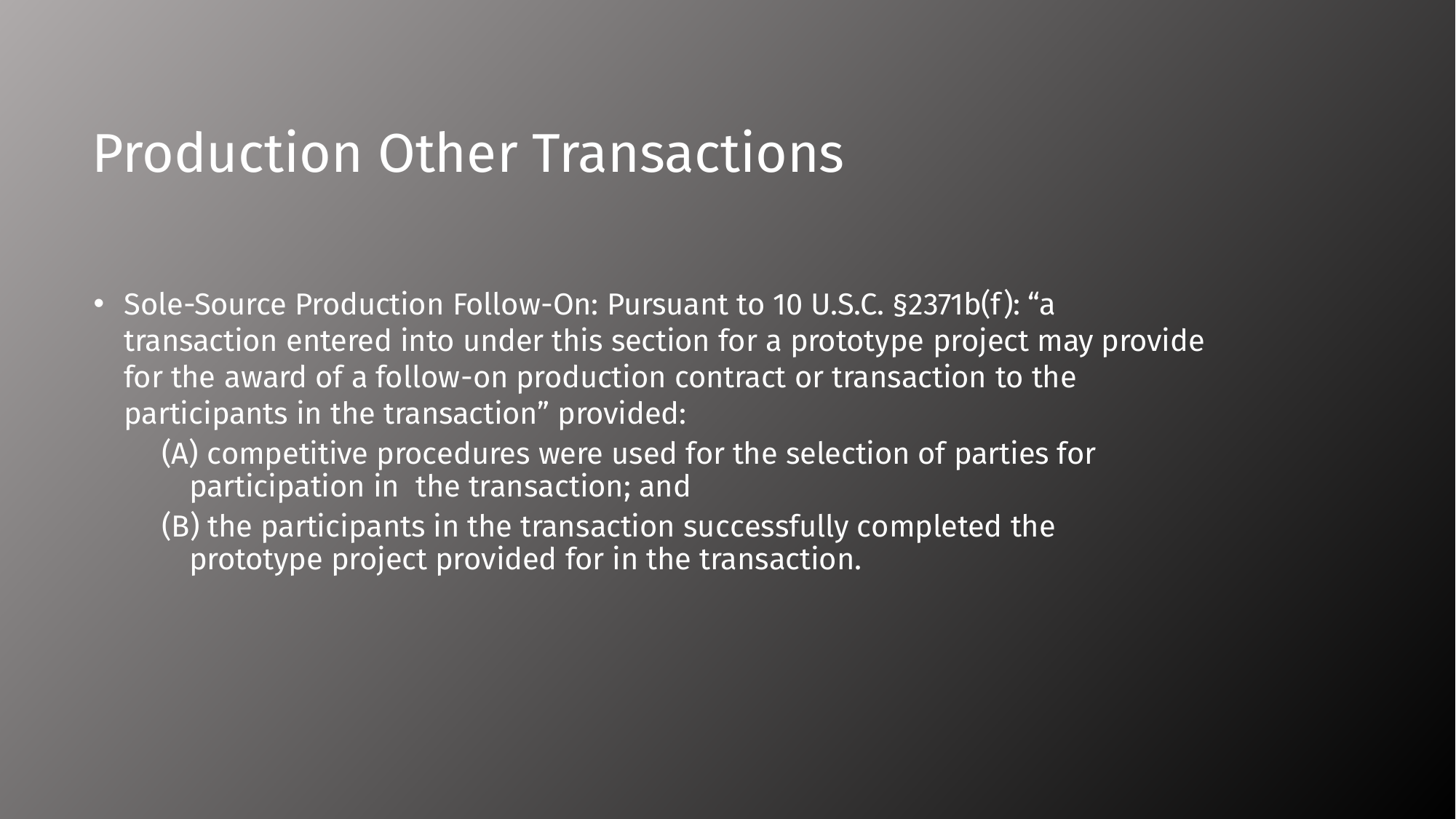

# Production Other Transactions
Sole-Source Production Follow-On: Pursuant to 10 U.S.C. §2371b(f): “a transaction entered into under this section for a prototype project may provide for the award of a follow-on production contract or transaction to the participants in the transaction” provided:
 competitive procedures were used for the selection of parties for participation in  the transaction; and
 the participants in the transaction successfully completed the prototype project provided for in the transaction.